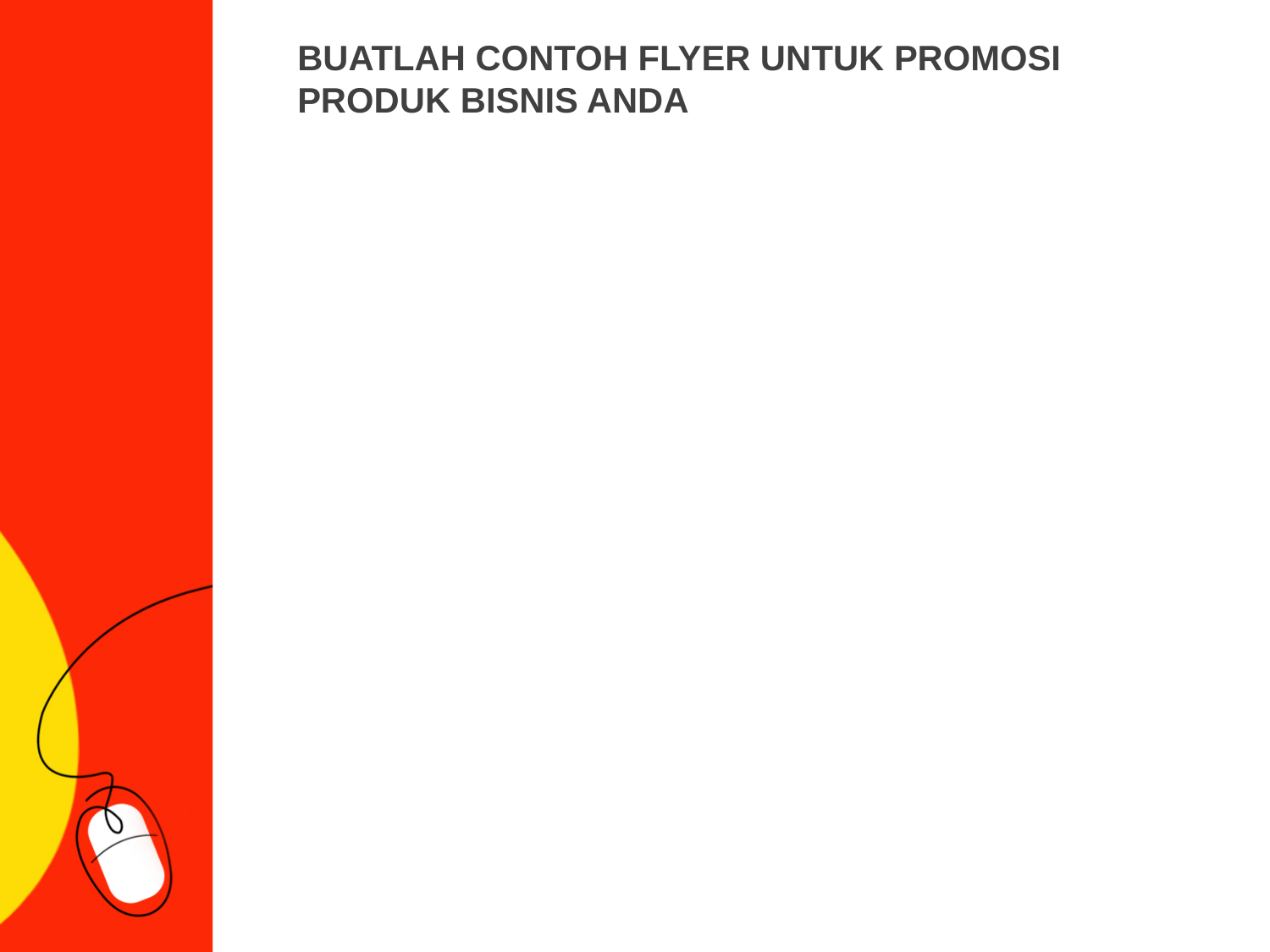

BUATLAH CONTOH FLYER UNTUK PROMOSI PRODUK BISNIS ANDA